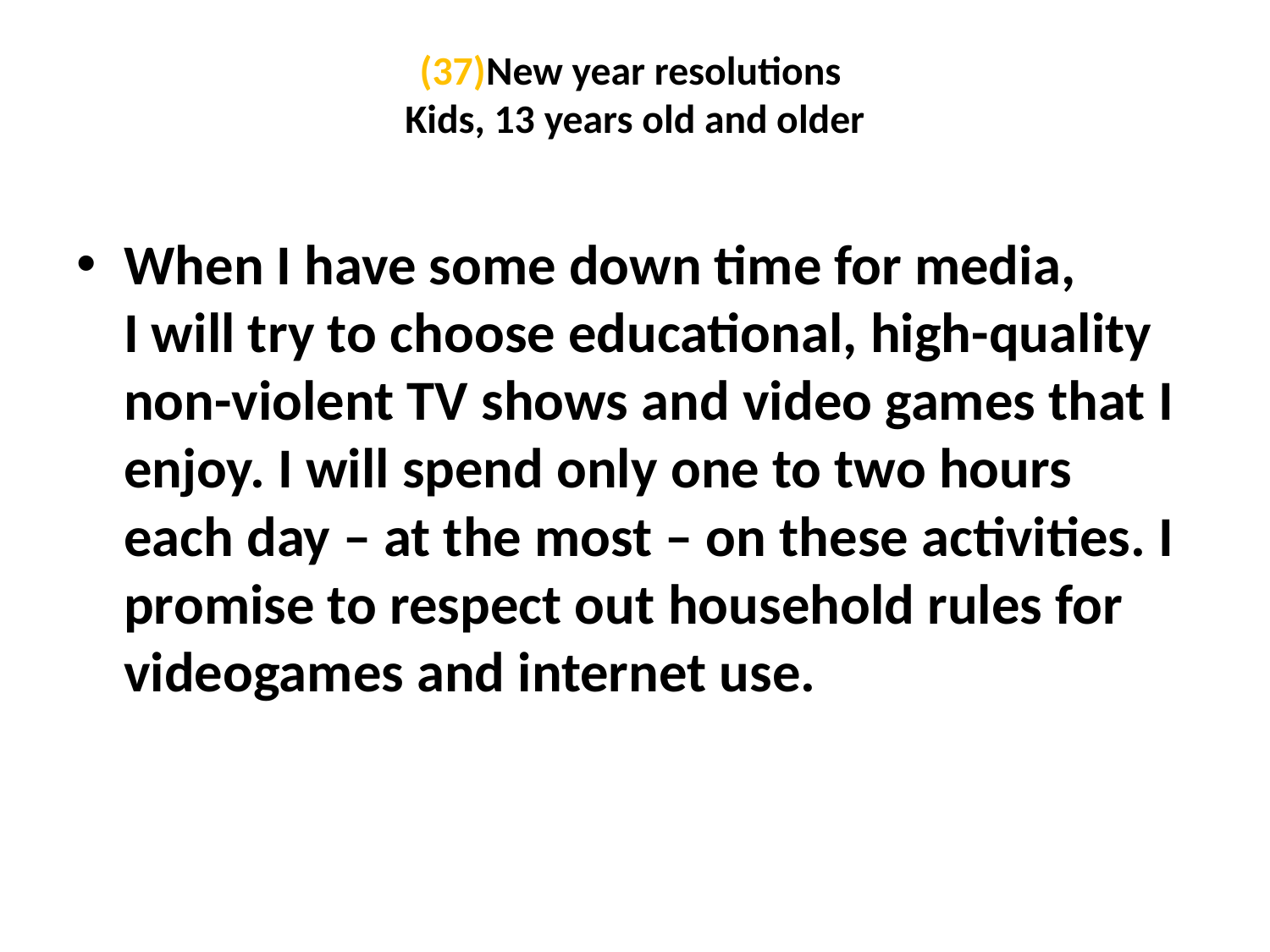

# (37)New year resolutions  Kids, 13 years old and older
When I have some down time for media, I will try to choose educational, high-quality non-violent TV shows and video games that I enjoy. I will spend only one to two hours each day – at the most – on these activities. I promise to respect out household rules for videogames and internet use.